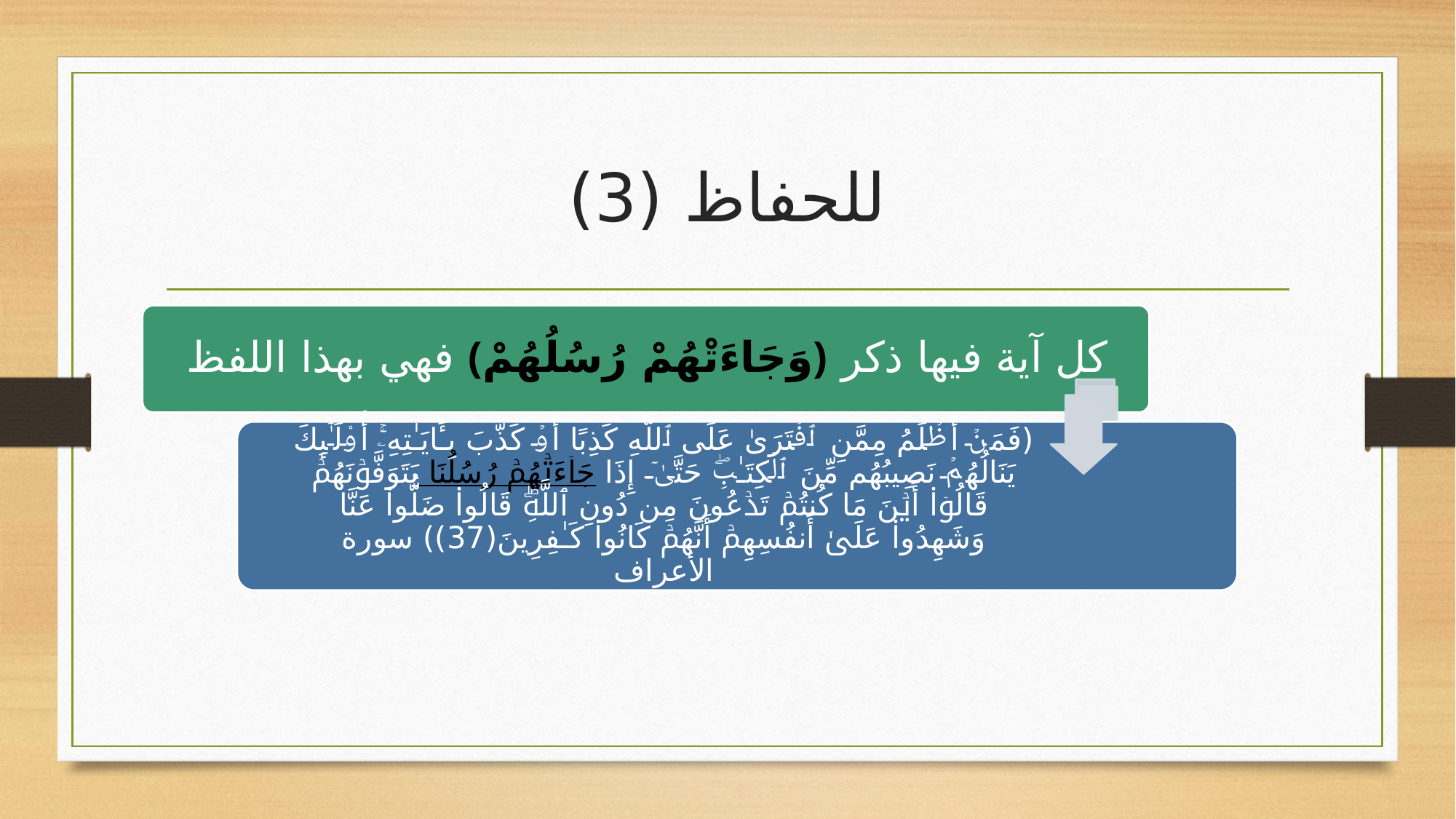

# للحفاظ (3)
كل آية فيها ذكر ﴿وَجَاءَتْهُمْ رُسُلُهُمْ﴾ فهي بهذا اللفظ
إلا موضعا  المائدة (32) والأعراف (37)
(مِنۡ أَجۡلِ ذَلِكَ كَتَبۡنَا عَلَىٰ بَنِیۤ إِسۡرَاءِیلَ أَنَّهُۥ مَن قَتَلَ نَفۡسَۢا بِغَیۡرِ نَفۡسٍ أَوۡ فَسَادࣲ فِی ٱلۡأَرۡضِ فَكَأَنَّمَا قَتَلَ ٱلنَّاسَ جَمِیعࣰا وَمَنۡ أَحۡیَاهَا فَكَأَنَّمَاۤ أَحۡیَا ٱلنَّاسَ جَمِیعࣰاۚ وَلَقَدۡ جَاۤءَتۡهُمۡ رُسُلُنَا بِٱلۡبَیِّنَـٰتِ ثُمَّ إِنَّ كَثِیرࣰا مِّنۡهُم بَعۡدَ ذَ⁠لِكَ فِی ٱلۡأَرۡضِ لَمُسۡرِفُونَ (32))

(فَمَنۡ أَظۡلَمُ مِمَّنِ ٱفۡتَرَىٰ عَلَى ٱللَّهِ كَذِبًا أَوۡ كَذَّبَ بِـَٔایَـٰتِهِۦۤۚ أُو۟لَـٰۤىِٕكَ یَنَالُهُمۡ نَصِیبُهُم مِّنَ ٱلۡكِتَـٰبِۖ حَتَّىٰۤ إِذَا جَاۤءَتۡهُمۡ رُسُلُنَا یَتَوَفَّوۡنَهُمۡ قَالُوۤا۟ أَیۡنَ مَا كُنتُمۡ تَدۡعُونَ مِن دُونِ ٱللَّهِۖ قَالُوا۟ ضَلُّوا۟ عَنَّا وَشَهِدُوا۟ عَلَىٰۤ أَنفُسِهِمۡ أَنَّهُمۡ كَانُوا۟ كَـٰفِرِینَ(37)) سورة الأعراف